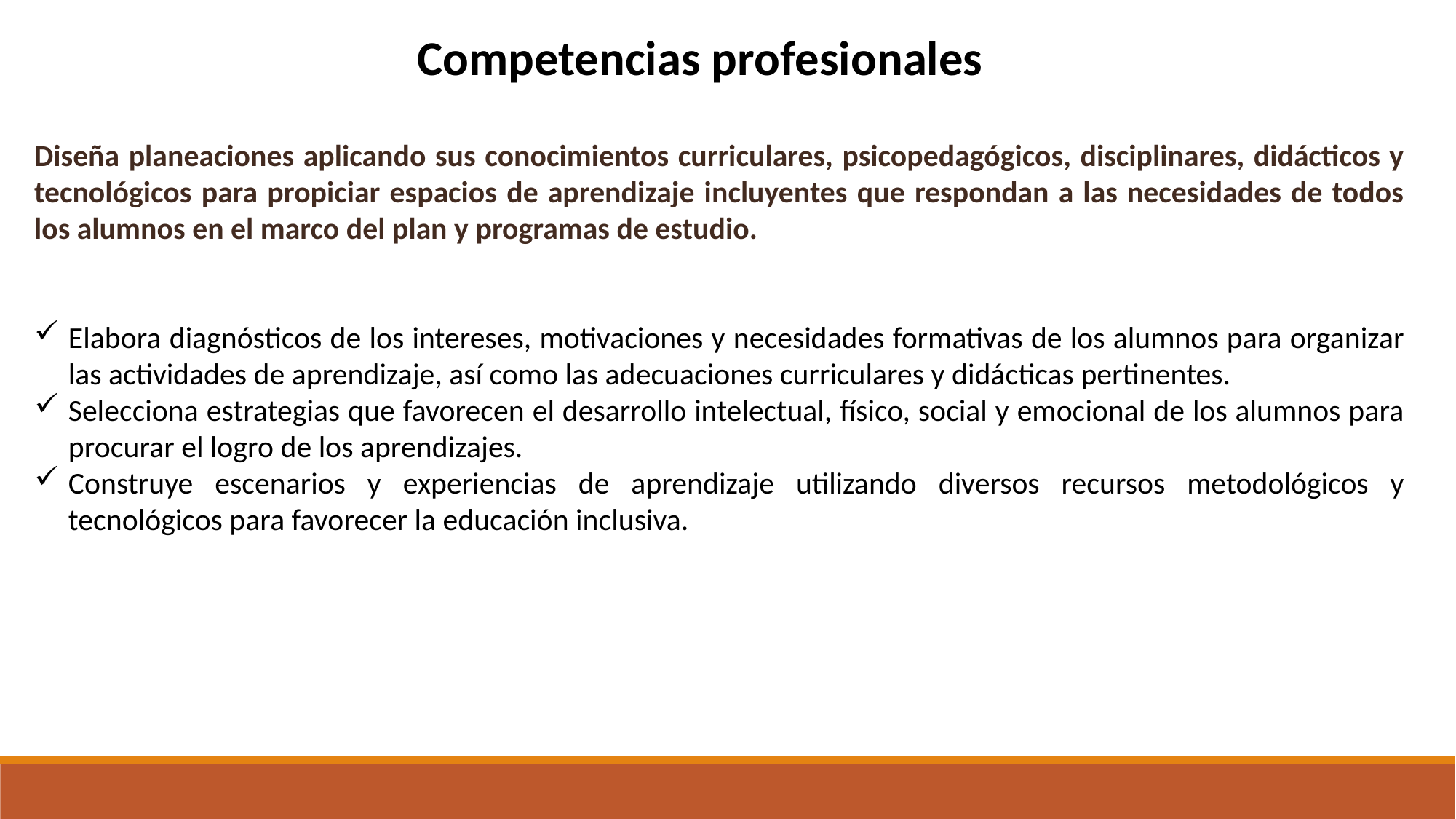

Competencias profesionales
Diseña planeaciones aplicando sus conocimientos curriculares, psicopedagógicos, disciplinares, didácticos y tecnológicos para propiciar espacios de aprendizaje incluyentes que respondan a las necesidades de todos los alumnos en el marco del plan y programas de estudio.

Elabora diagnósticos de los intereses, motivaciones y necesidades formativas de los alumnos para organizar las actividades de aprendizaje, así como las adecuaciones curriculares y didácticas pertinentes.
Selecciona estrategias que favorecen el desarrollo intelectual, físico, social y emocional de los alumnos para procurar el logro de los aprendizajes.
Construye escenarios y experiencias de aprendizaje utilizando diversos recursos metodológicos y tecnológicos para favorecer la educación inclusiva.